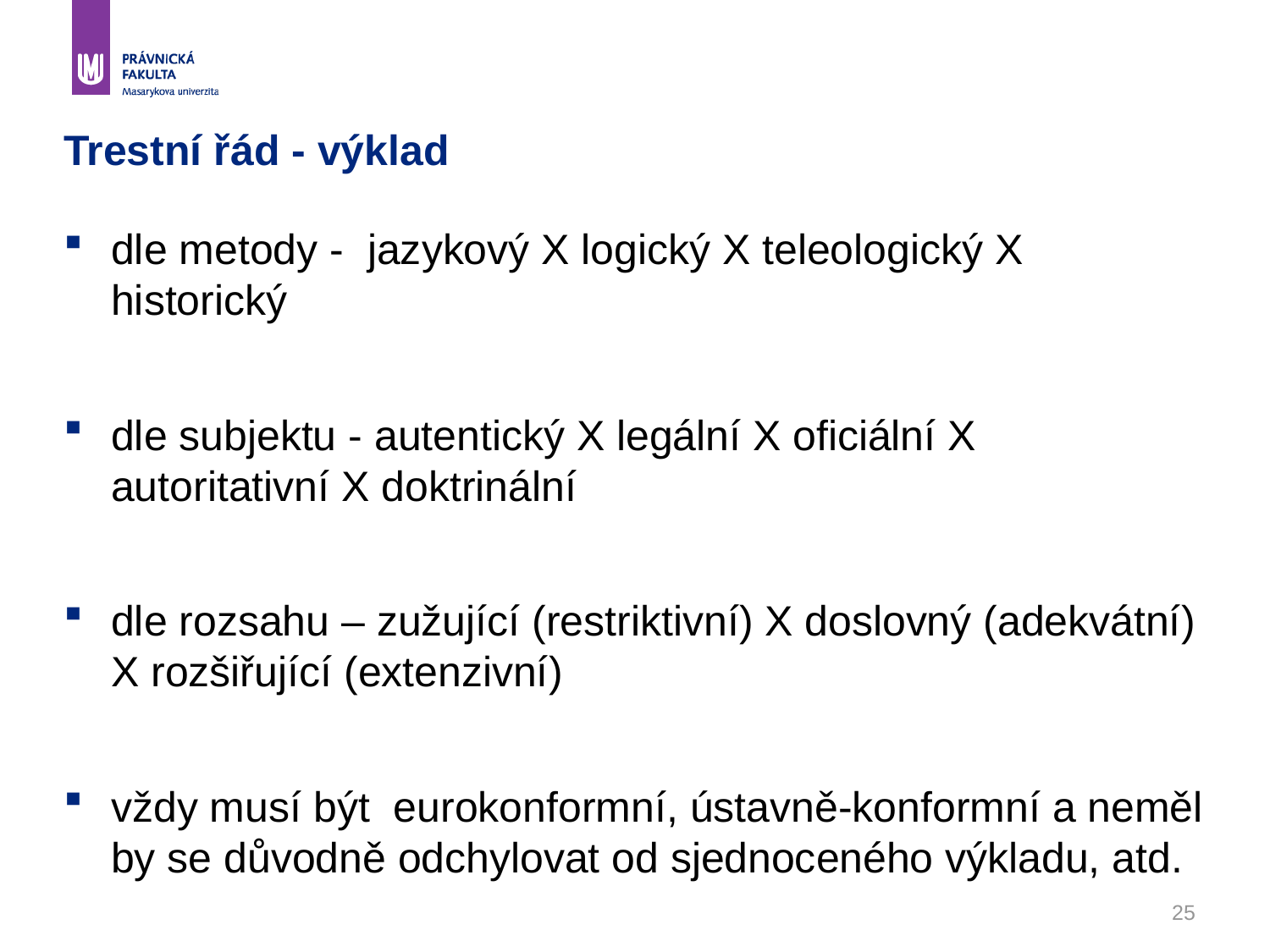

# Trestní řád - výklad
dle metody -  jazykový X logický X teleologický X historický

dle subjektu - autentický X legální X oficiální X autoritativní X doktrinální

dle rozsahu – zužující (restriktivní) X doslovný (adekvátní) X rozšiřující (extenzivní)

vždy musí být  eurokonformní, ústavně-konformní a neměl by se důvodně odchylovat od sjednoceného výkladu, atd.
25